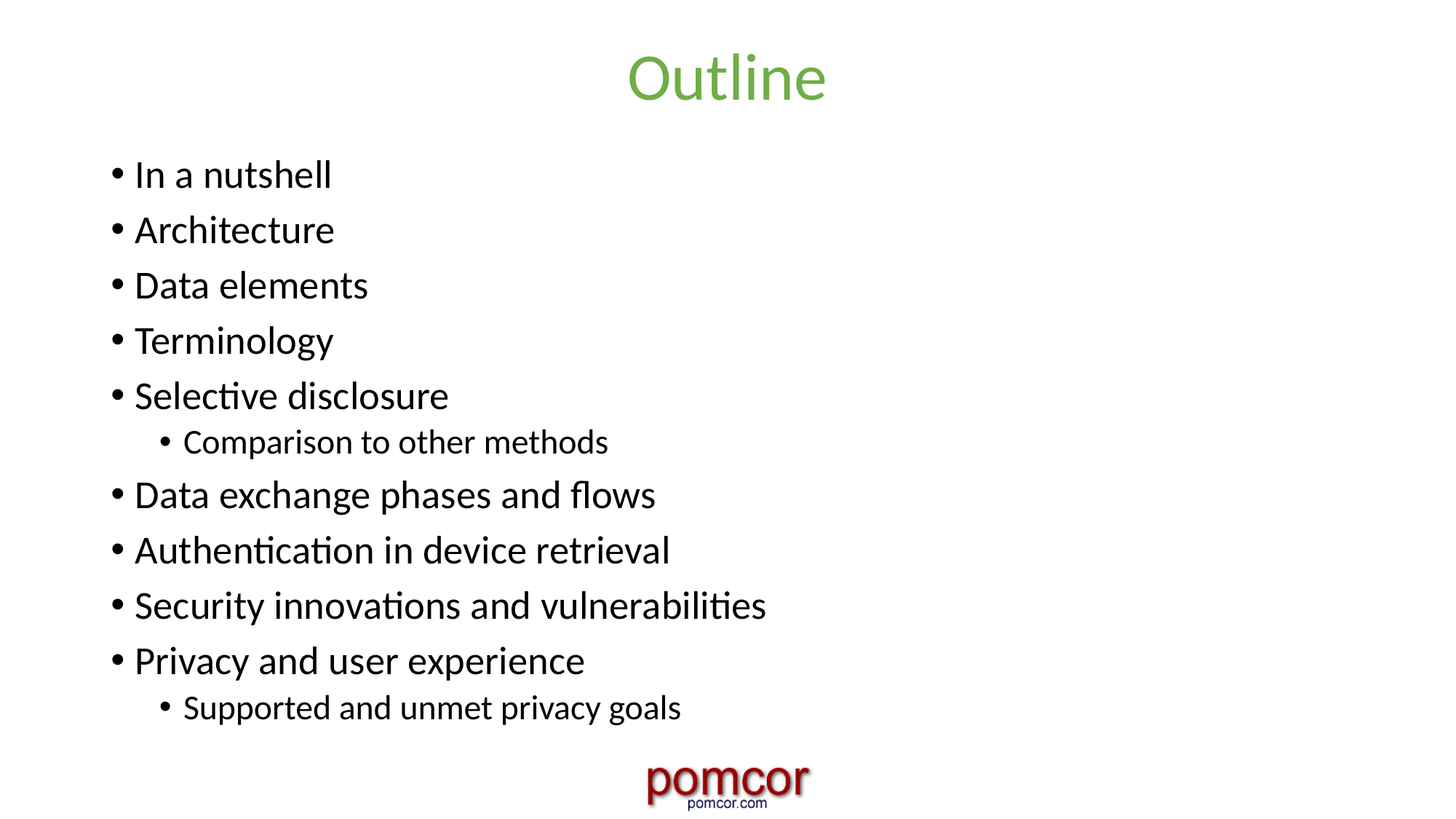

# Outline
In a nutshell
Architecture
Data elements
Terminology
Selective disclosure
Comparison to other methods
Data exchange phases and flows
Authentication in device retrieval
Security innovations and vulnerabilities
Privacy and user experience
Supported and unmet privacy goals